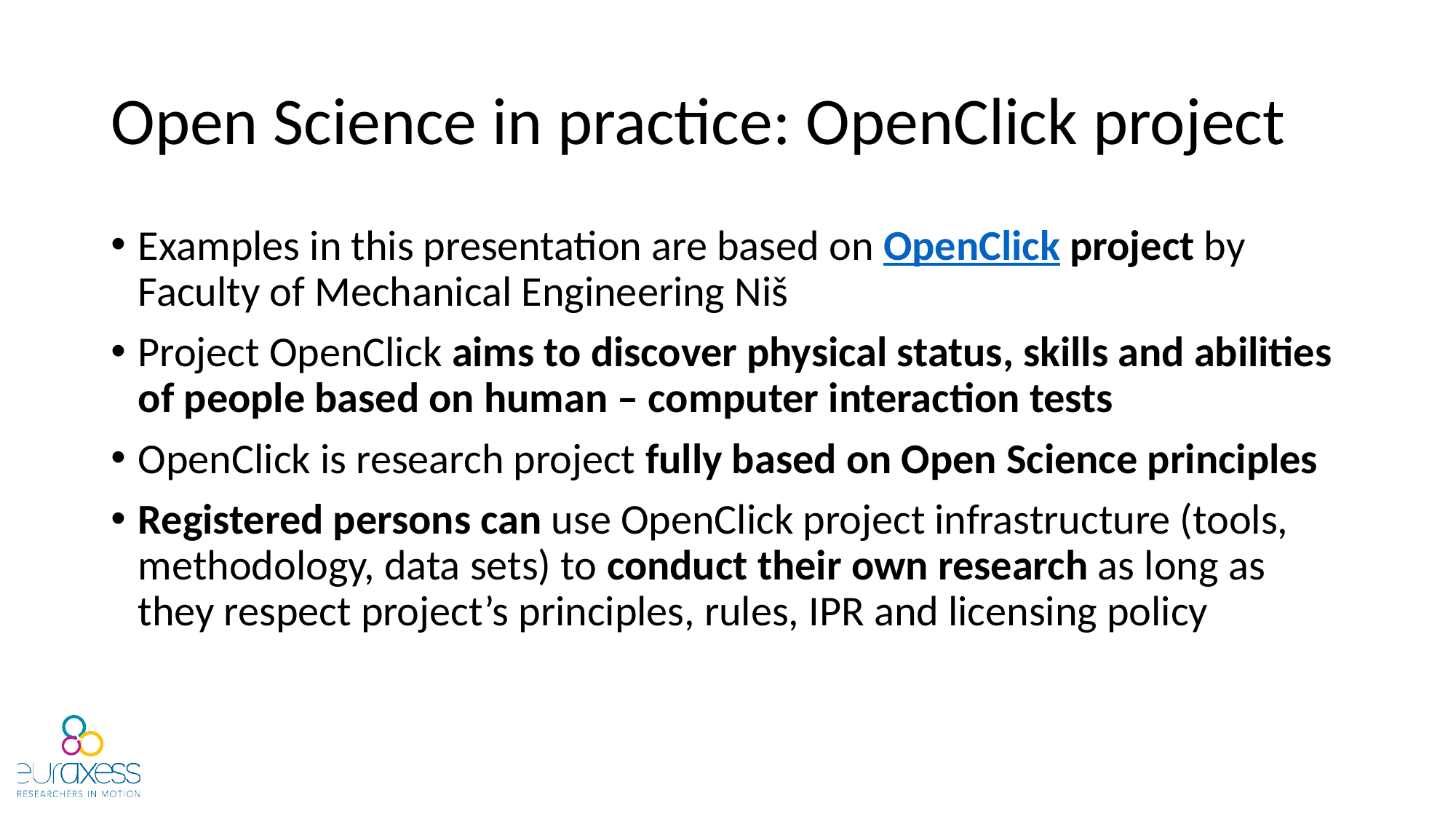

# Open Science in practice: OpenClick project
Examples in this presentation are based on OpenClick project by Faculty of Mechanical Engineering Niš
Project OpenClick aims to discover physical status, skills and abilities of people based on human – computer interaction tests
OpenClick is research project fully based on Open Science principles
Registered persons can use OpenClick project infrastructure (tools, methodology, data sets) to conduct their own research as long as they respect project’s principles, rules, IPR and licensing policy